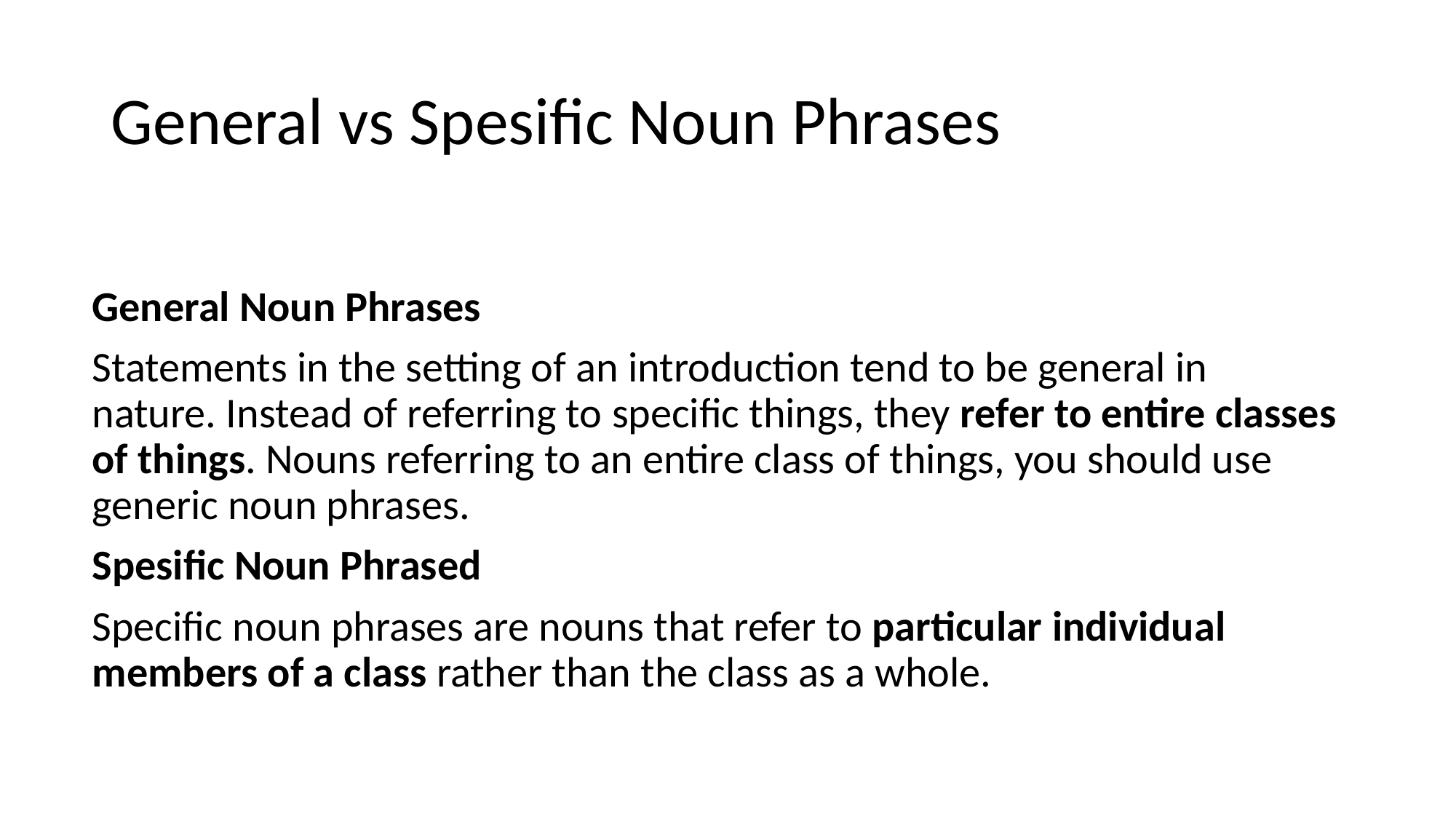

# General vs Spesific Noun Phrases
General Noun Phrases
Statements in the setting of an introduction tend to be general in nature. Instead of referring to specific things, they refer to entire classes of things. Nouns referring to an entire class of things, you should use generic noun phrases.
Spesific Noun Phrased
Specific noun phrases are nouns that refer to particular individual members of a class rather than the class as a whole.